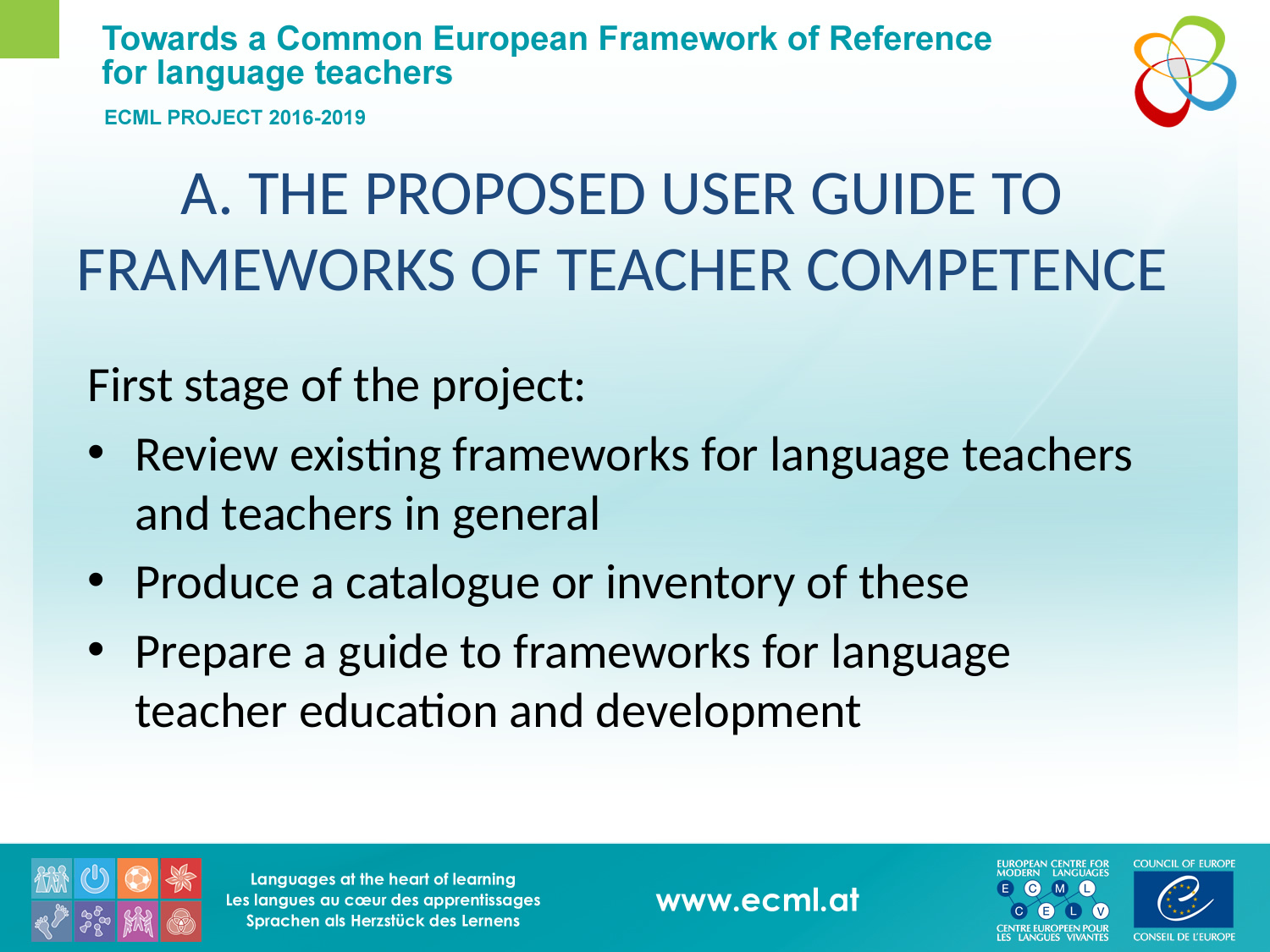

# A. THE PROPOSED USER GUIDE TO FRAMEWORKS OF TEACHER COMPETENCE
First stage of the project:
Review existing frameworks for language teachers and teachers in general
Produce a catalogue or inventory of these
Prepare a guide to frameworks for language teacher education and development